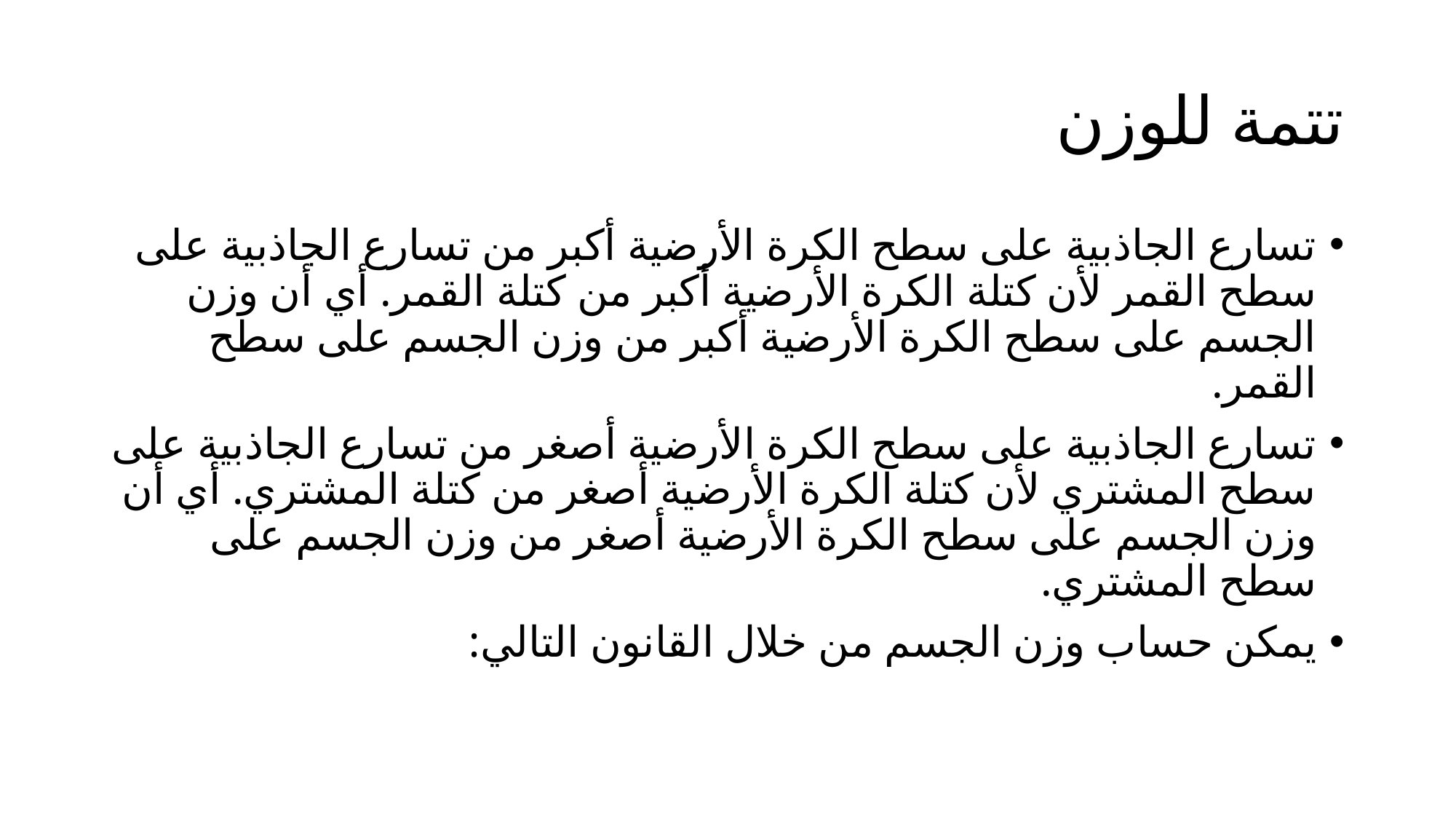

# تتمة للوزن
تسارع الجاذبية على سطح الكرة الأرضية أكبر من تسارع الجاذبية على سطح القمر لأن كتلة الكرة الأرضية أكبر من كتلة القمر. أي أن وزن الجسم على سطح الكرة الأرضية أكبر من وزن الجسم على سطح القمر.
تسارع الجاذبية على سطح الكرة الأرضية أصغر من تسارع الجاذبية على سطح المشتري لأن كتلة الكرة الأرضية أصغر من كتلة المشتري. أي أن وزن الجسم على سطح الكرة الأرضية أصغر من وزن الجسم على سطح المشتري.
يمكن حساب وزن الجسم من خلال القانون التالي: